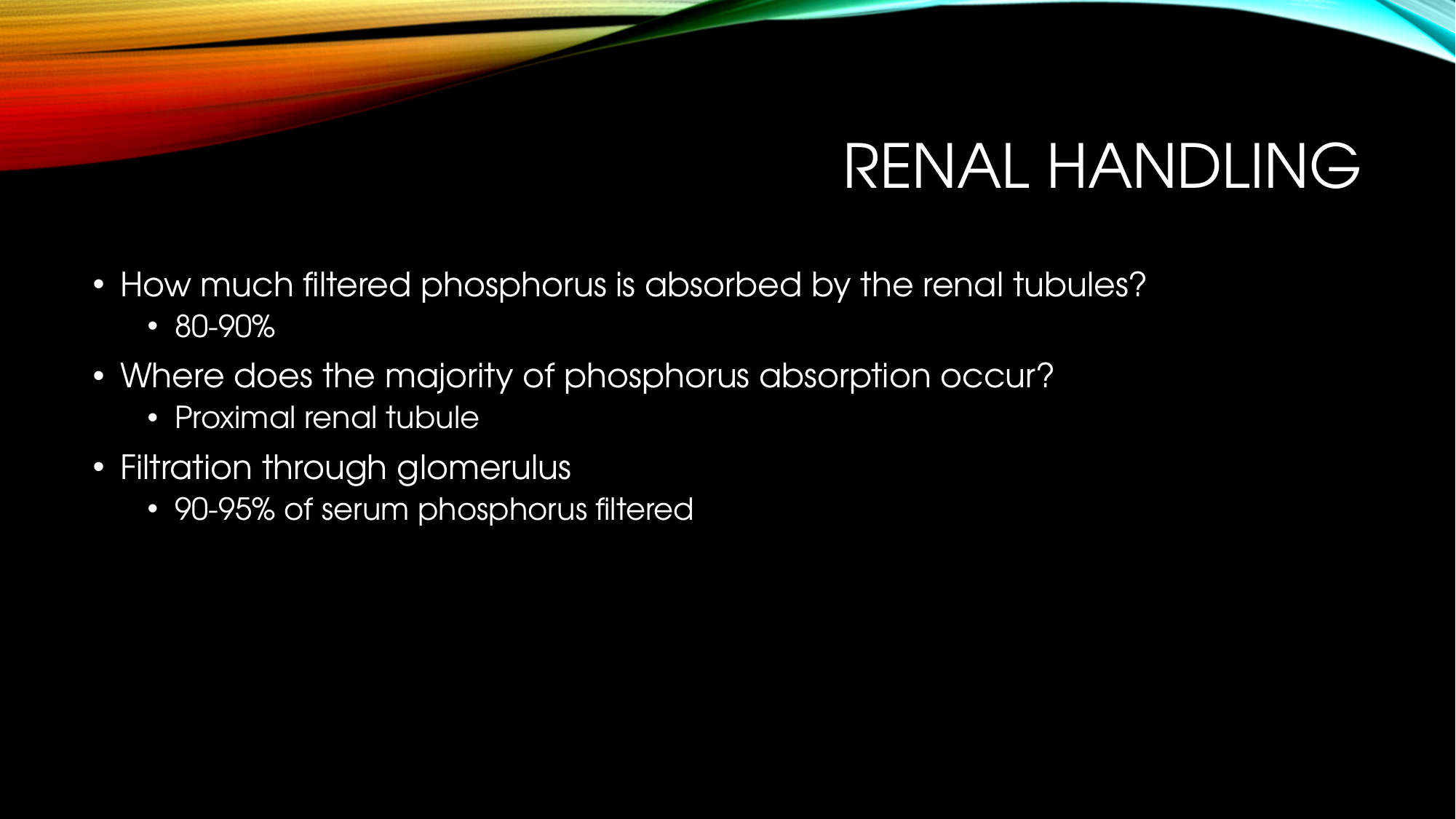

# Renal handling
How much filtered phosphorus is absorbed by the renal tubules?
80-90%
Where does the majority of phosphorus absorption occur?
Proximal renal tubule
Filtration through glomerulus
90-95% of serum phosphorus filtered